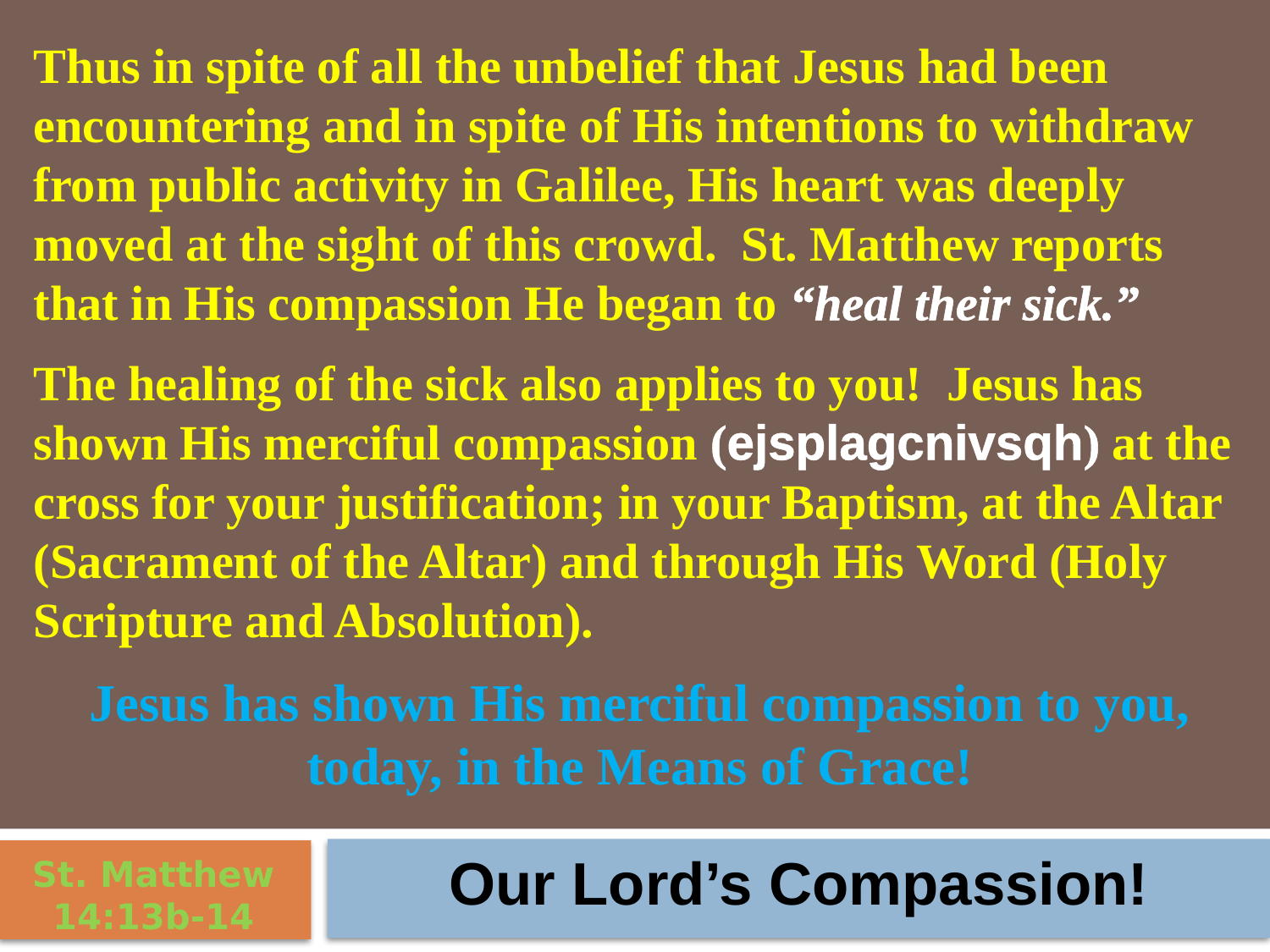

Thus in spite of all the unbelief that Jesus had been encountering and in spite of His intentions to withdraw from public activity in Galilee, His heart was deeply moved at the sight of this crowd.  St. Matthew reports that in His compassion He began to “heal their sick.”
The healing of the sick also applies to you!  Jesus has shown His merciful compassion (ejsplagcnivsqh) at the cross for your justification; in your Baptism, at the Altar (Sacrament of the Altar) and through His Word (Holy Scripture and Absolution).
Jesus has shown His merciful compassion to you, today, in the Means of Grace!
Our Lord’s Compassion!
St. Matthew 14:13b-14